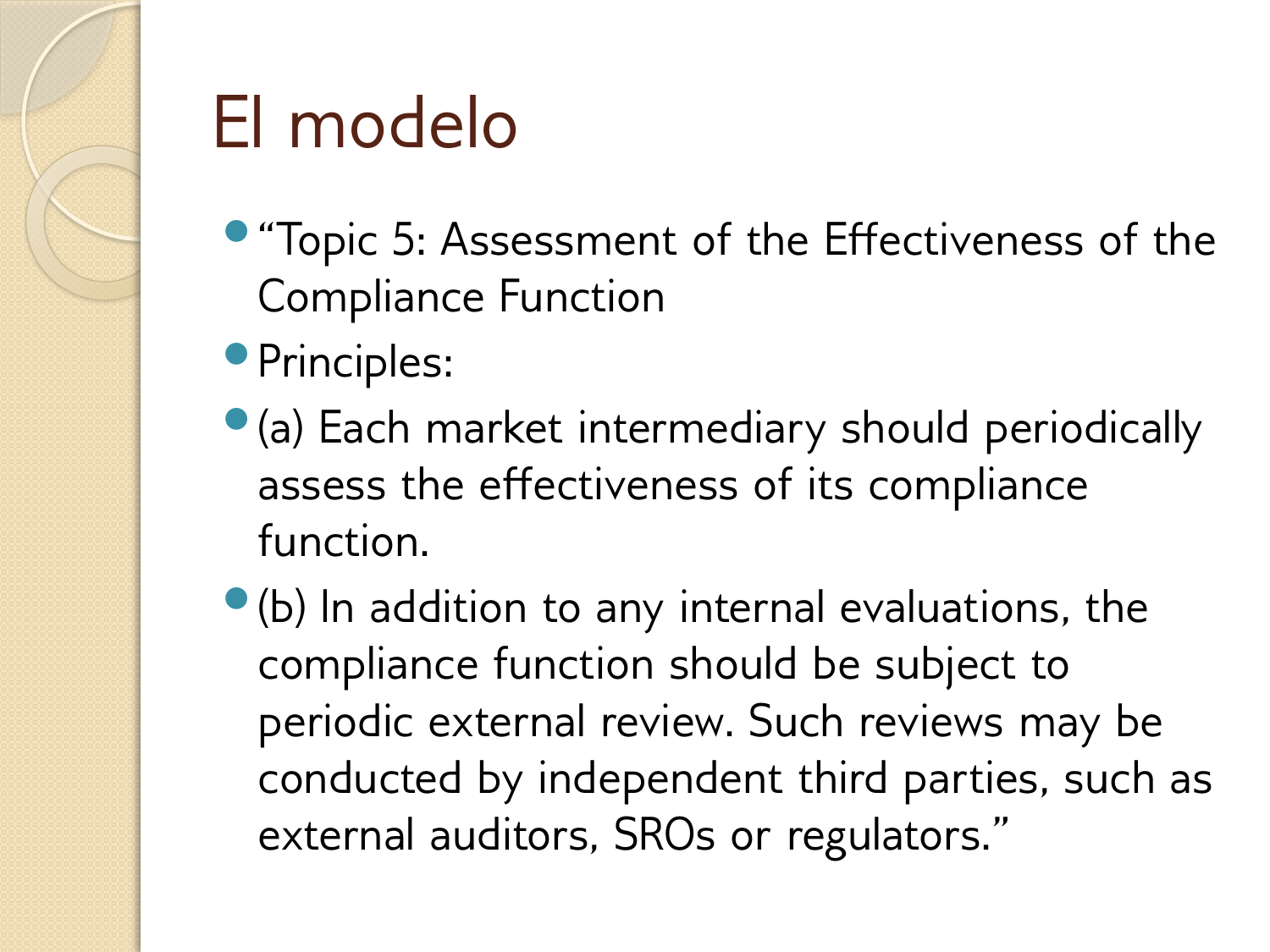

# El modelo
“Topic 5: Assessment of the Effectiveness of the Compliance Function
Principles:
(a) Each market intermediary should periodically assess the effectiveness of its compliance function.
(b) In addition to any internal evaluations, the compliance function should be subject to periodic external review. Such reviews may be conducted by independent third parties, such as external auditors, SROs or regulators.”